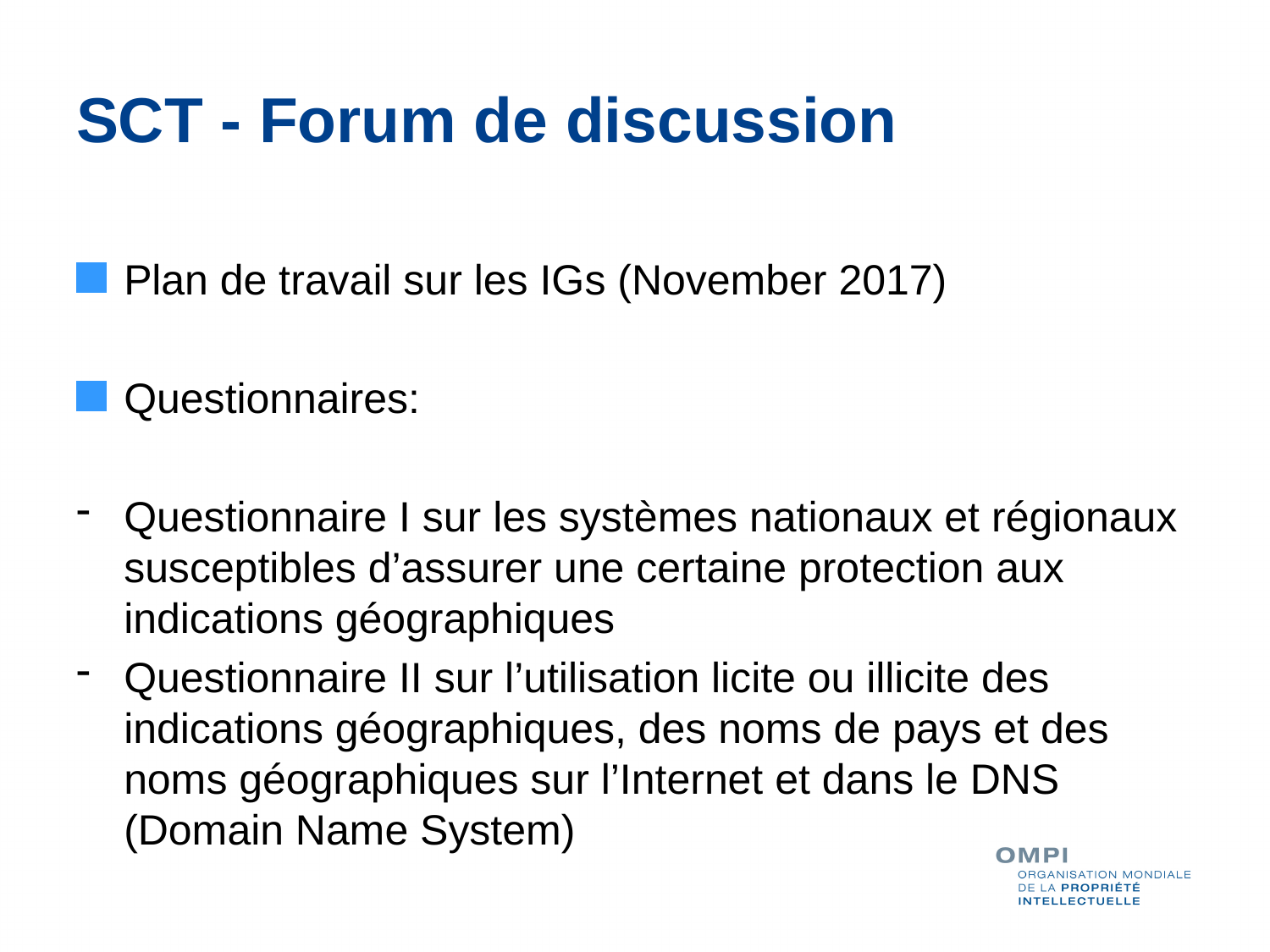

# SCT - Forum de discussion
Plan de travail sur les IGs (November 2017)

Questionnaires:

Questionnaire I sur les systèmes nationaux et régionaux susceptibles d’assurer une certaine protection aux indications géographiques
Questionnaire II sur l’utilisation licite ou illicite des indications géographiques, des noms de pays et des noms géographiques sur l’Internet et dans le DNS (Domain Name System)